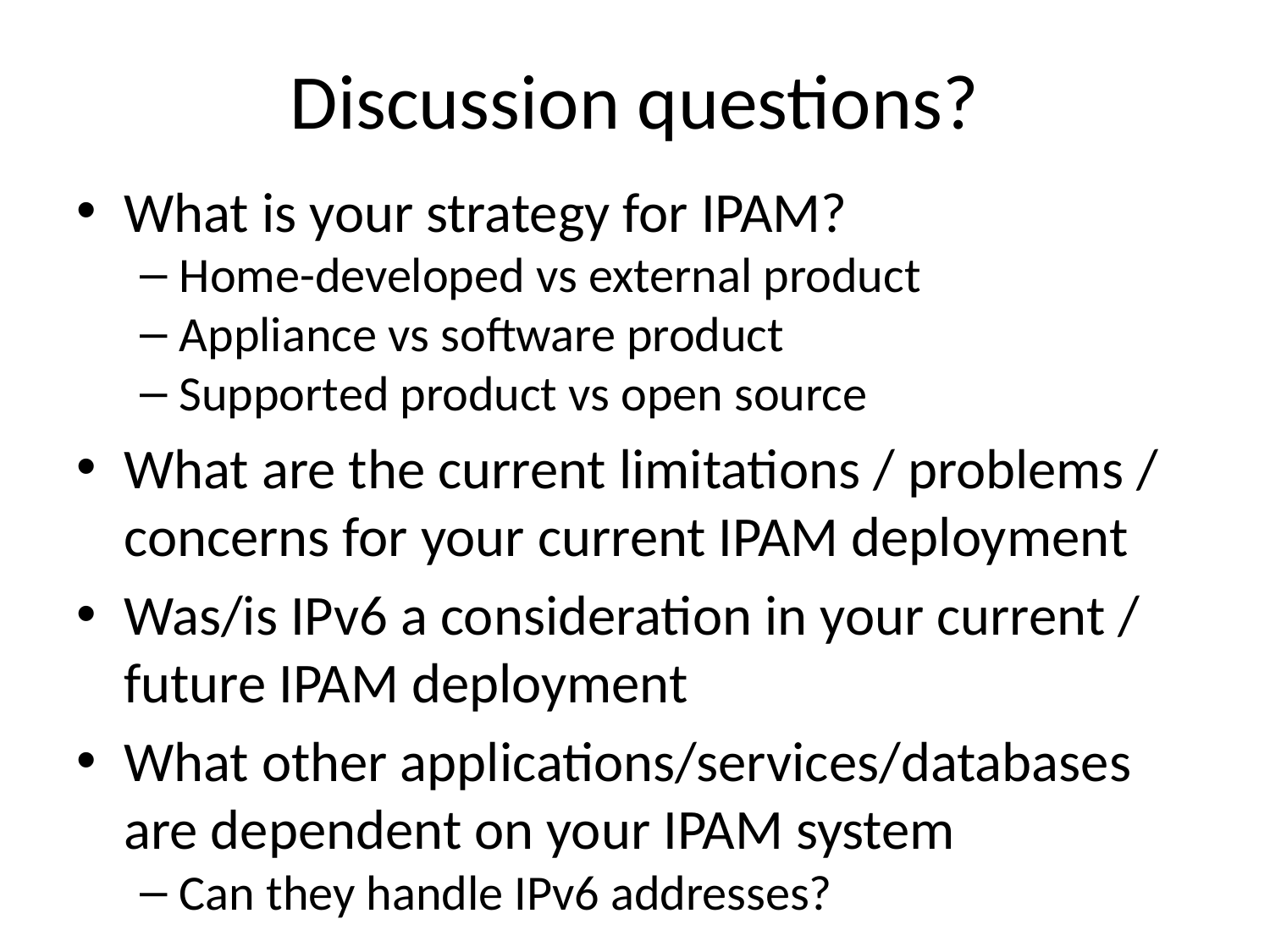

# Discussion questions?
What is your strategy for IPAM?
Home-developed vs external product
Appliance vs software product
Supported product vs open source
What are the current limitations / problems / concerns for your current IPAM deployment
Was/is IPv6 a consideration in your current / future IPAM deployment
What other applications/services/databases are dependent on your IPAM system
Can they handle IPv6 addresses?